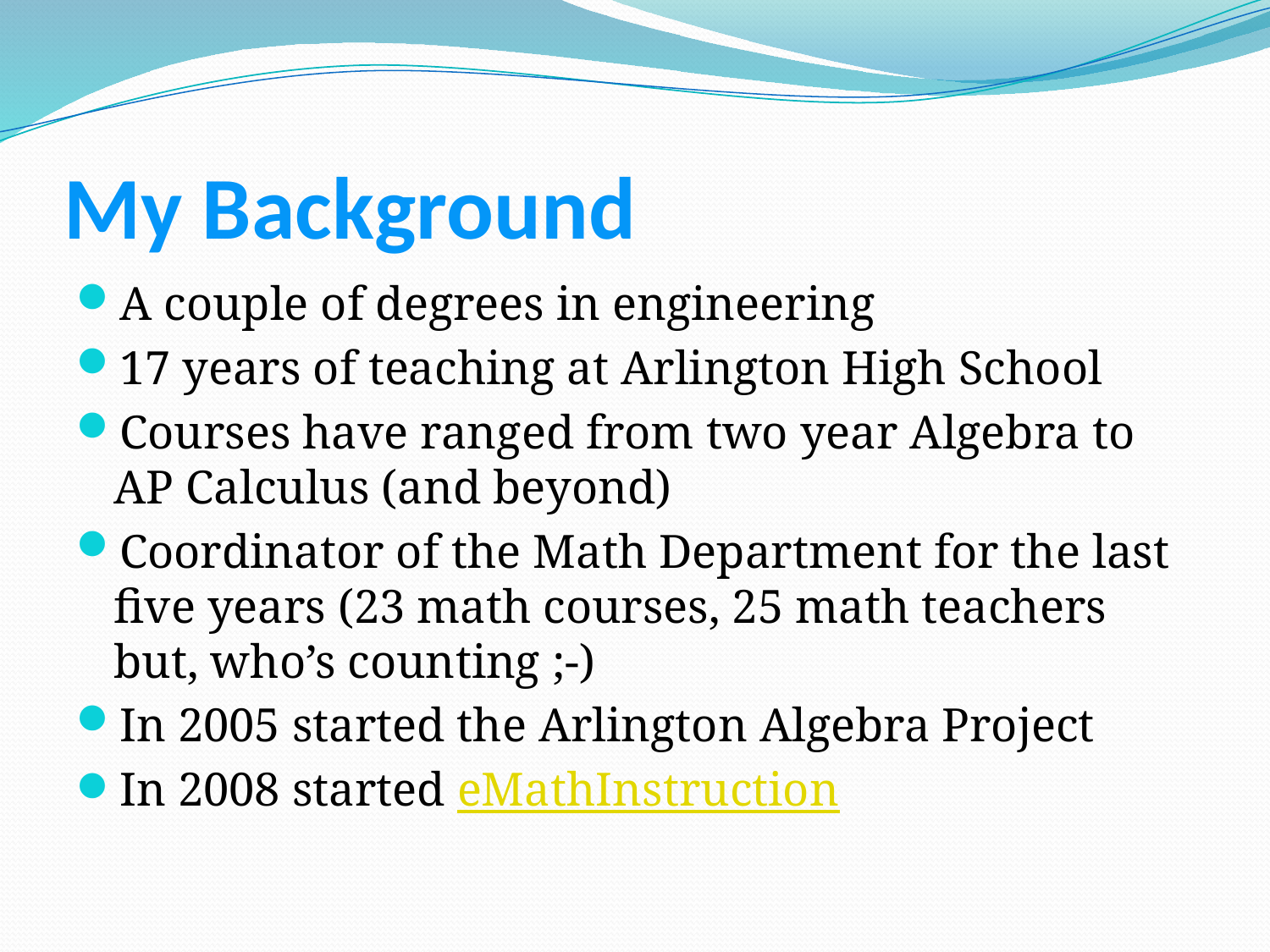

# My Background
A couple of degrees in engineering
17 years of teaching at Arlington High School
Courses have ranged from two year Algebra to AP Calculus (and beyond)
Coordinator of the Math Department for the last five years (23 math courses, 25 math teachers but, who’s counting ;-)
In 2005 started the Arlington Algebra Project
In 2008 started eMathInstruction